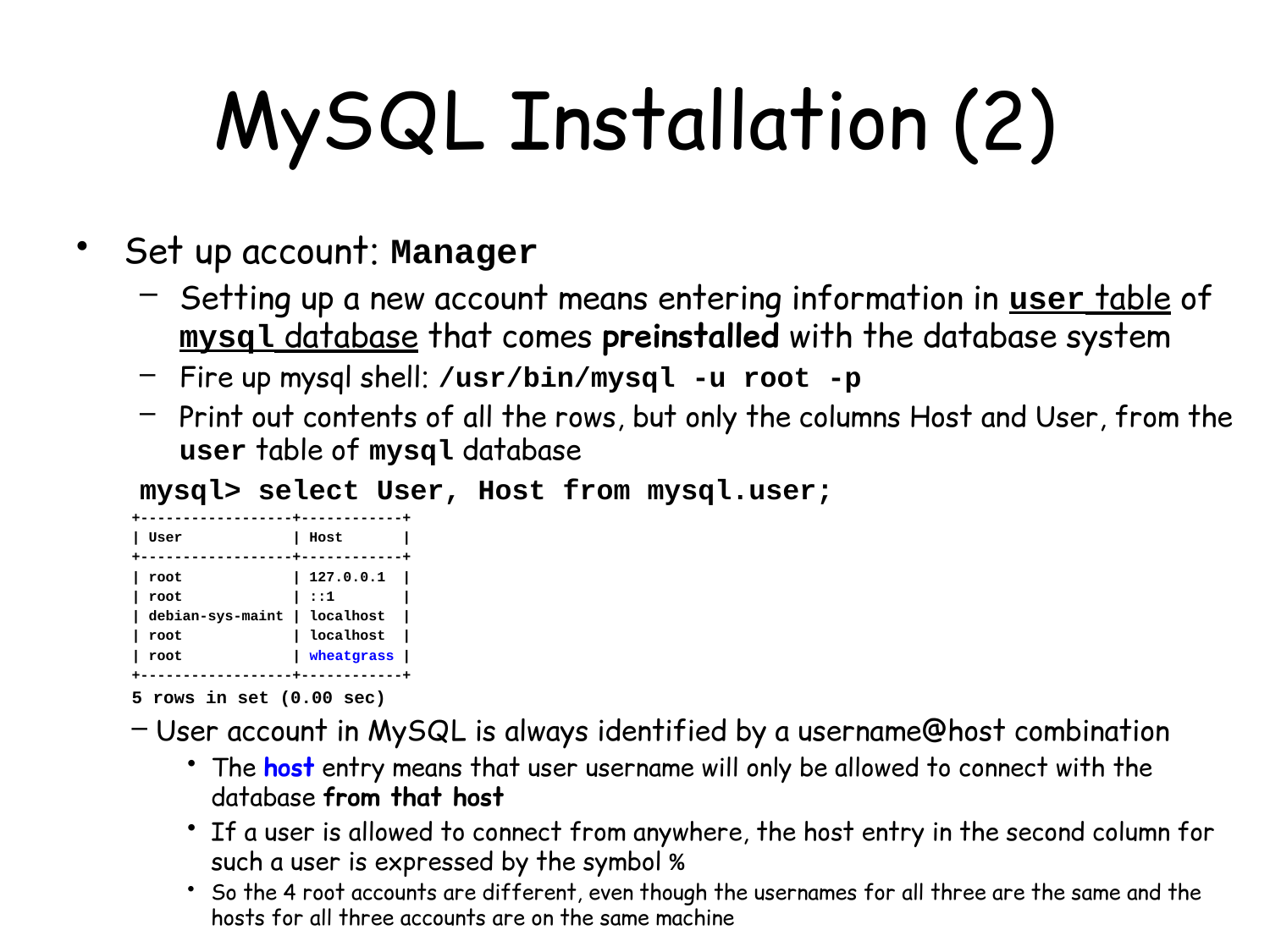

# MySQL Installation (2)
Set up account: Manager
Setting up a new account means entering information in user table of mysql database that comes preinstalled with the database system
Fire up mysql shell: /usr/bin/mysql -u root -p
Print out contents of all the rows, but only the columns Host and User, from the user table of mysql database
mysql> select User, Host from mysql.user;
+------------------+------------+
| User             | Host       |
+------------------+------------+
| root             | 127.0.0.1  |
| root             | ::1        |
| debian-sys-maint | localhost  |
| root             | localhost  |
| root             | wheatgrass |
+------------------+------------+
5 rows in set (0.00 sec)
User account in MySQL is always identified by a username@host combination
The host entry means that user username will only be allowed to connect with the database from that host
If a user is allowed to connect from anywhere, the host entry in the second column for such a user is expressed by the symbol %
So the 4 root accounts are different, even though the usernames for all three are the same and the hosts for all three accounts are on the same machine